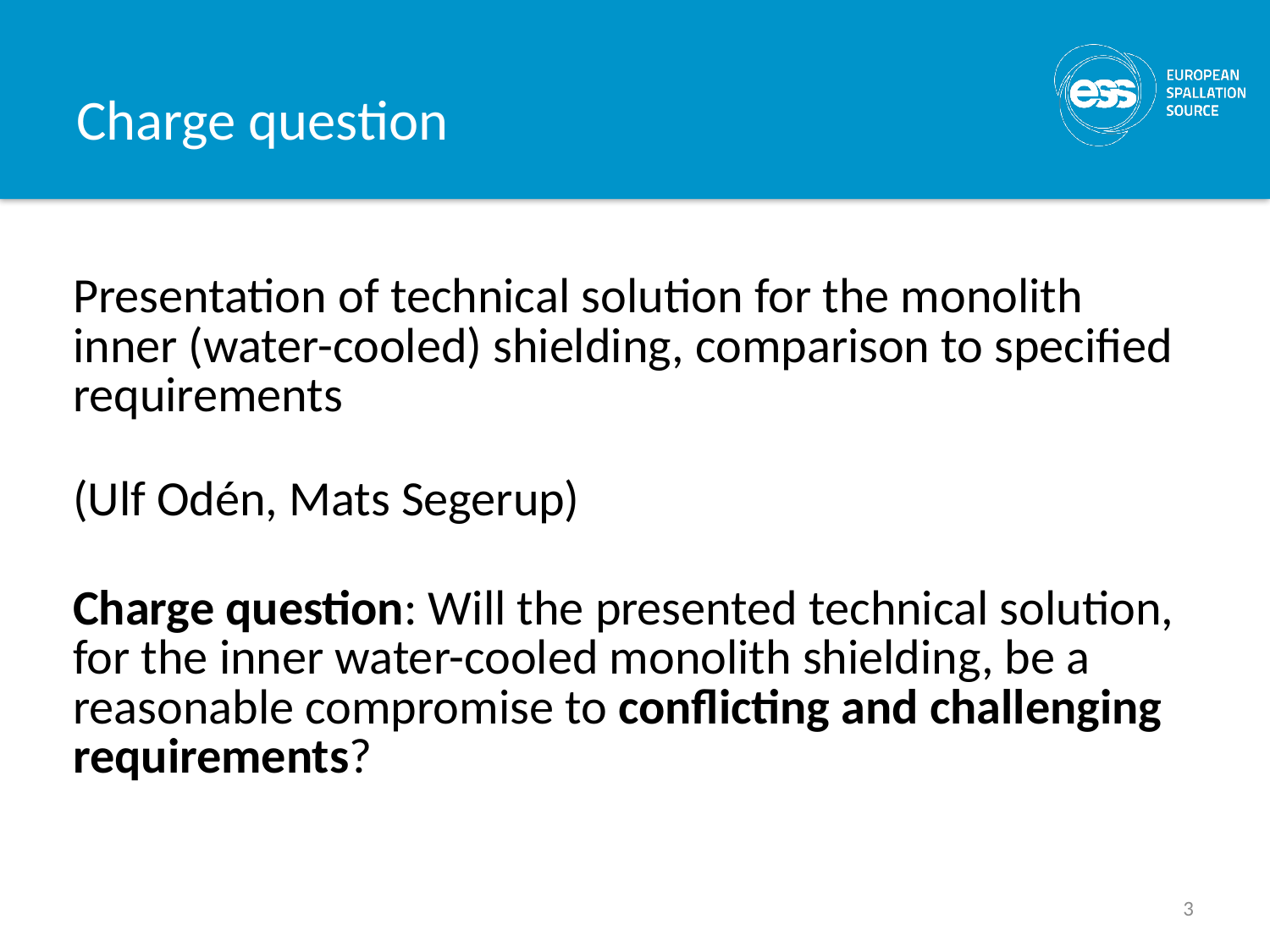

# Charge question
| Presentation of technical solution for the monolith inner (water-cooled) shielding, comparison to specified requirements (Ulf Odén, Mats Segerup) Charge question: Will the presented technical solution, for the inner water-cooled monolith shielding, be a reasonable compromise to conflicting and challenging requirements? |
| --- |
3